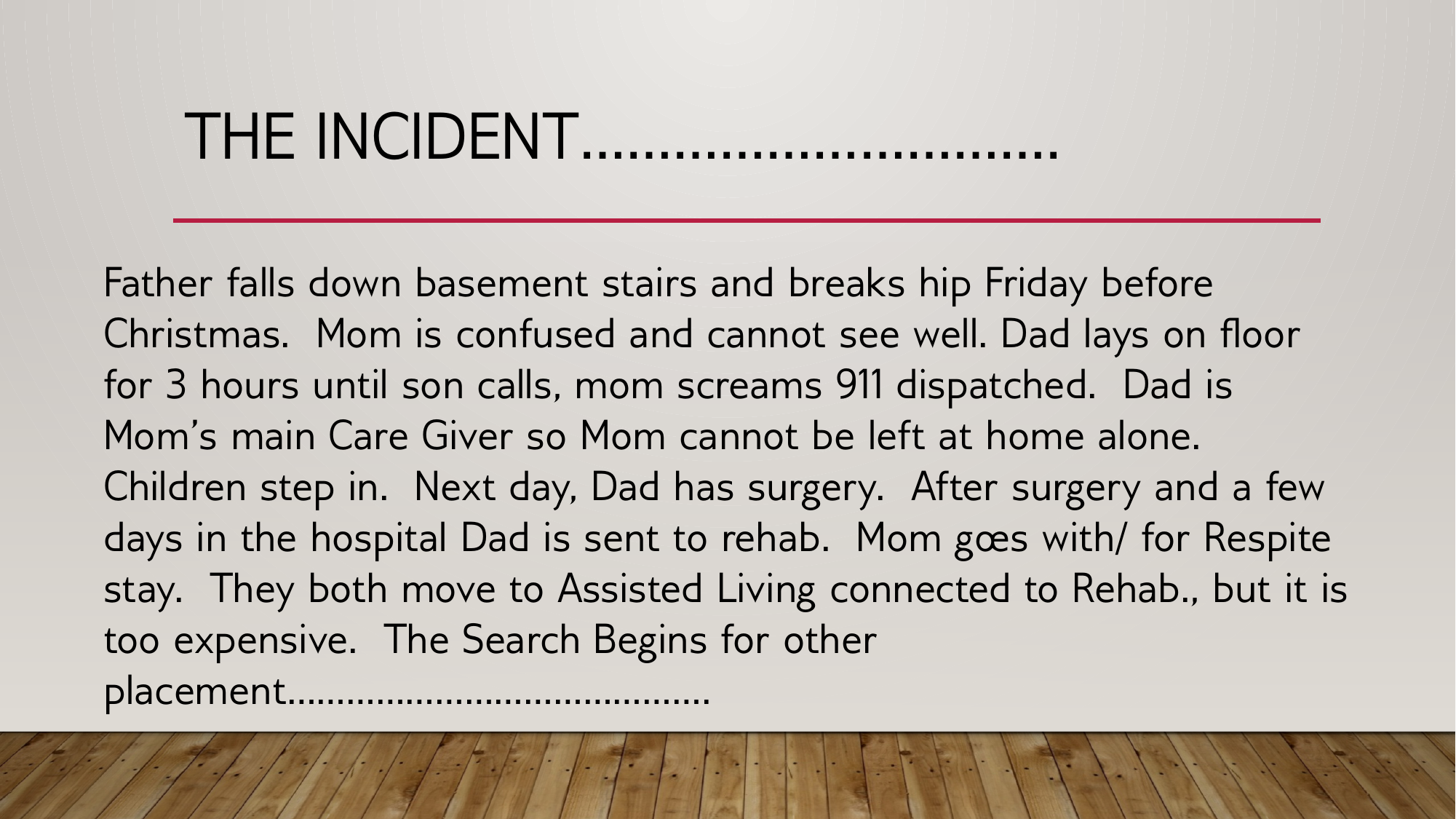

# THE Incident………………………….
Father falls down basement stairs and breaks hip Friday before Christmas.  Mom is confused and cannot see well. Dad lays on floor for 3 hours until son calls, mom screams 911 dispatched.  Dad is Mom’s main Care Giver so Mom cannot be left at home alone.  Children step in.  Next day, Dad has surgery.  After surgery and a few days in the hospital Dad is sent to rehab.  Mom goes with/ for Respite stay.  They both move to Assisted Living connected to Rehab., but it is too expensive.  The Search Begins for other placement…………………………………….